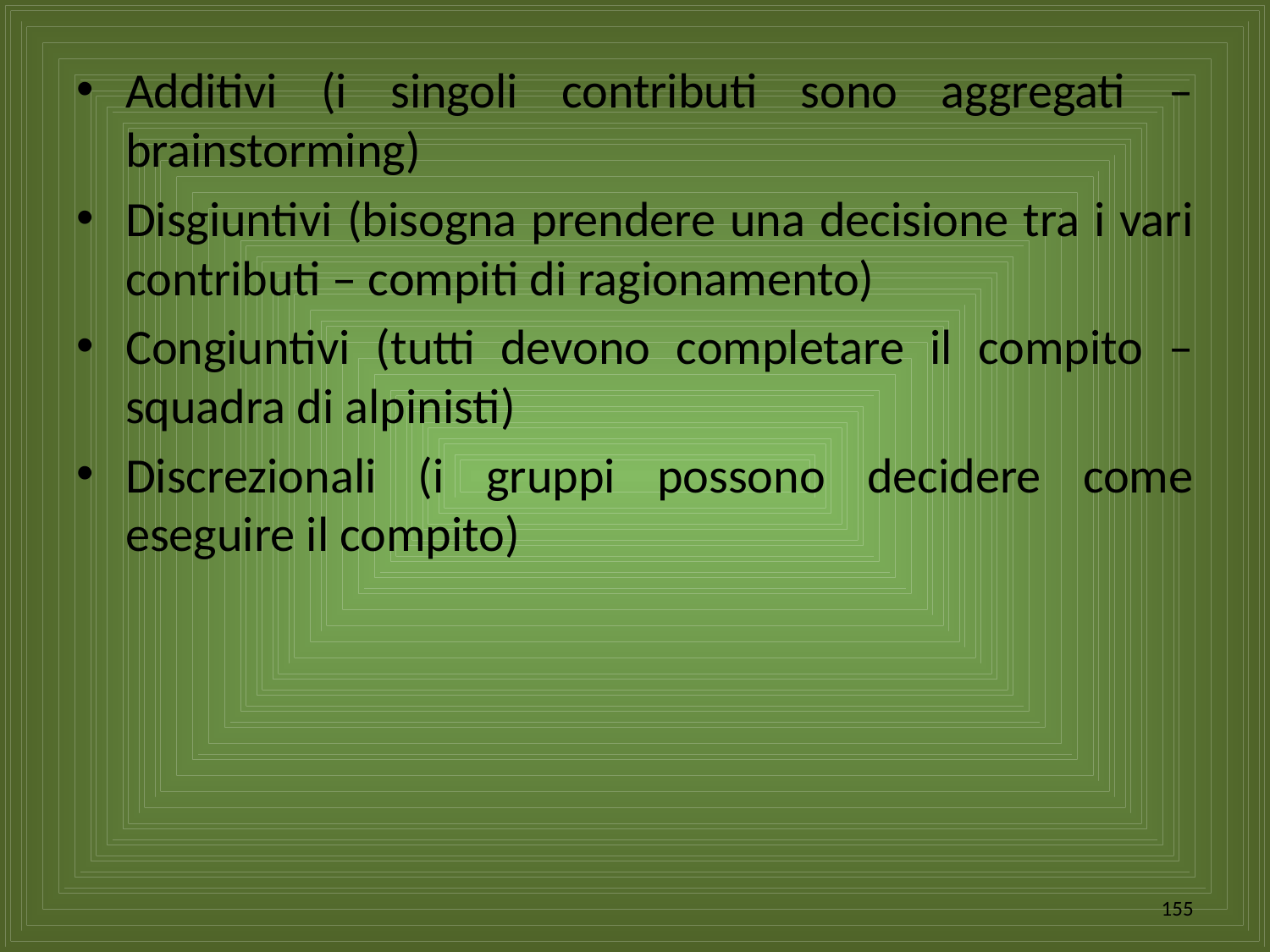

Additivi (i singoli contributi sono aggregati – brainstorming)
Disgiuntivi (bisogna prendere una decisione tra i vari contributi – compiti di ragionamento)
Congiuntivi (tutti devono completare il compito – squadra di alpinisti)
Discrezionali (i gruppi possono decidere come eseguire il compito)
155